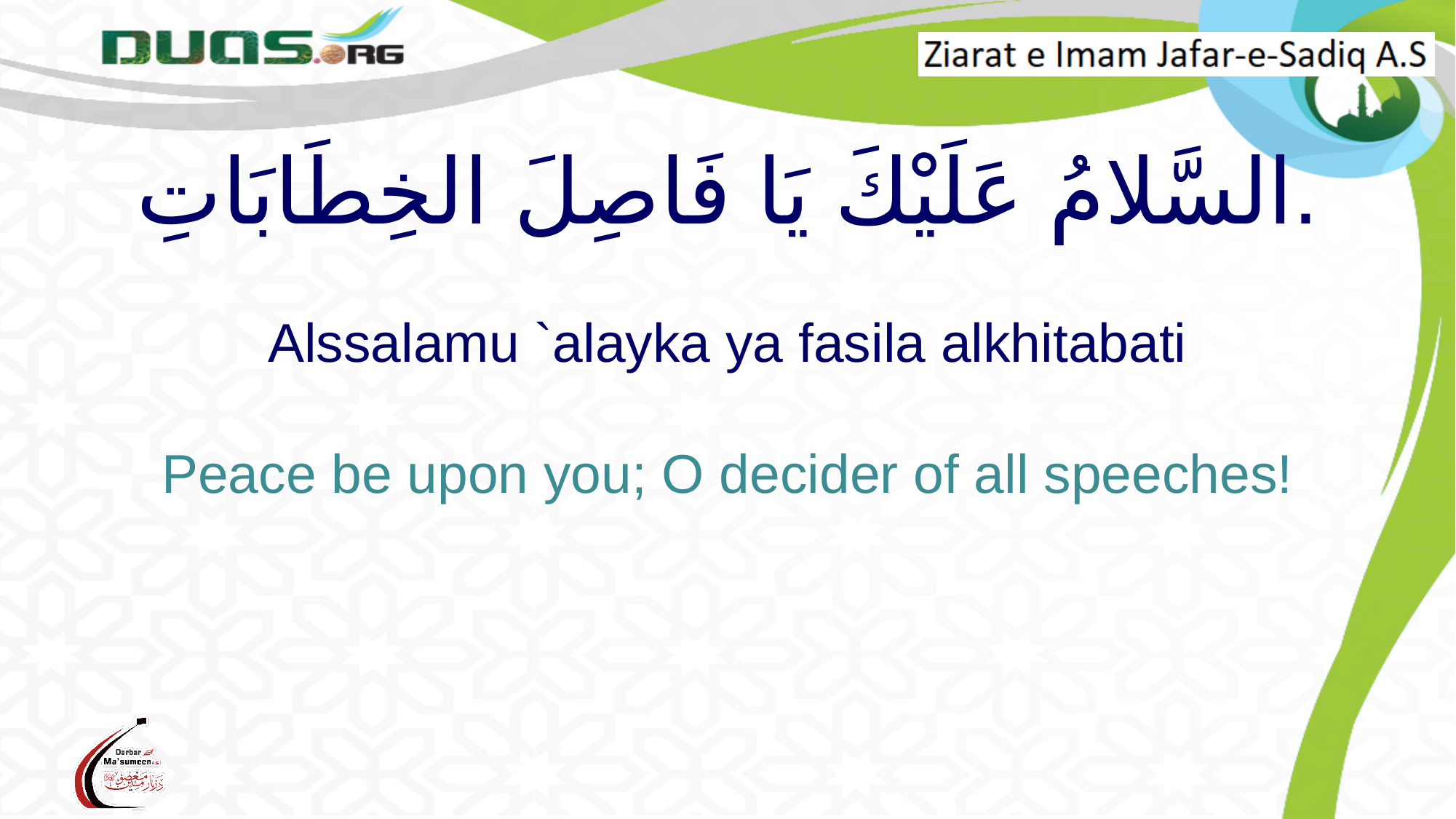

# السَّلامُ عَلَیْكَ یَا فَاصِلَ الخِطَابَاتِ. Alssalamu `alayka ya fasila alkhitabati Peace be upon you; O decider of all speeches!